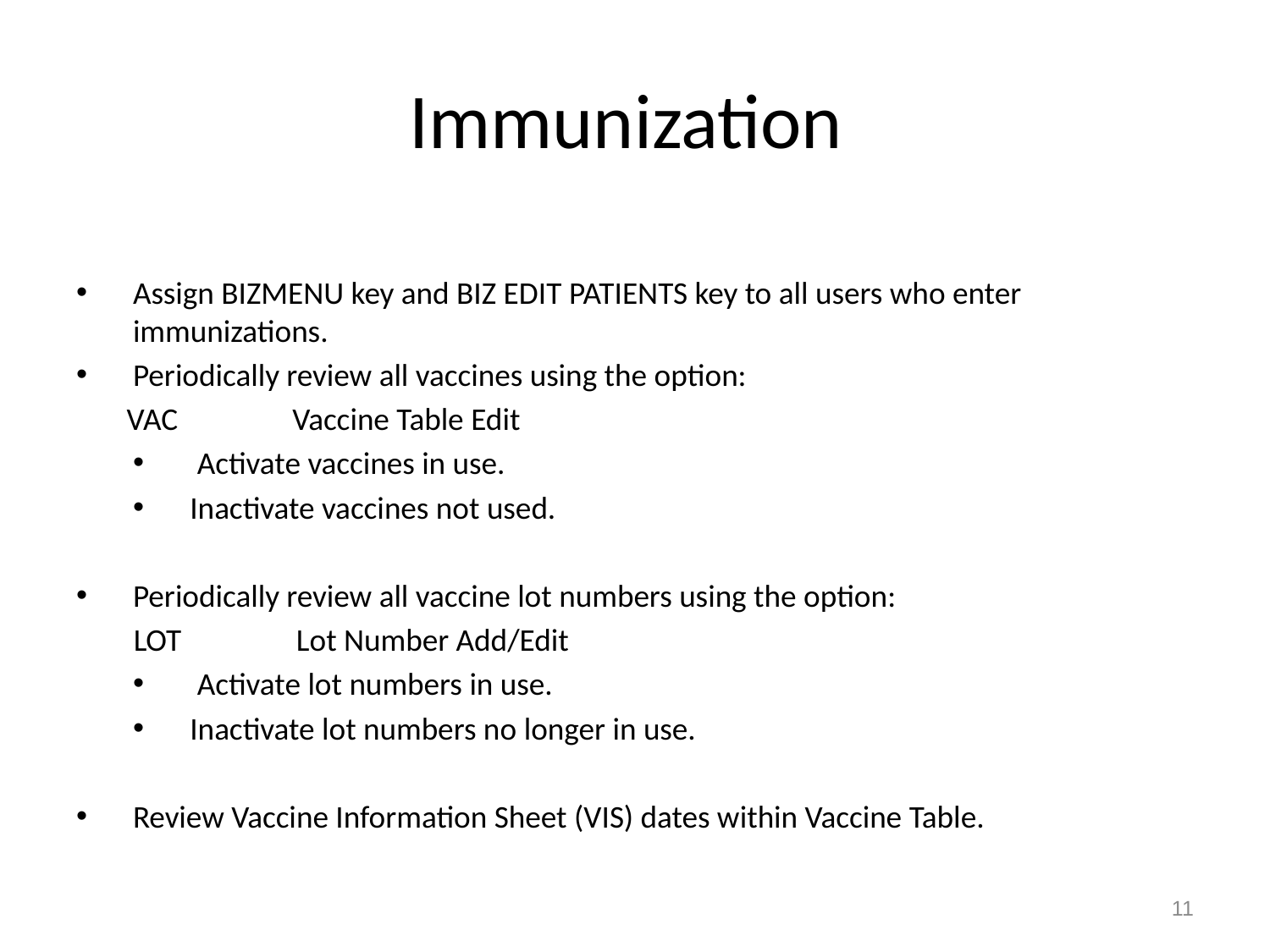

# Immunization

Assign BIZMENU key and BIZ EDIT PATIENTS key to all users who enter immunizations.
Periodically review all vaccines using the option:
       VAC                Vaccine Table Edit
 Activate vaccines in use.
Inactivate vaccines not used.

Periodically review all vaccine lot numbers using the option:
        LOT                Lot Number Add/Edit
 Activate lot numbers in use.
Inactivate lot numbers no longer in use.

Review Vaccine Information Sheet (VIS) dates within Vaccine Table.

11